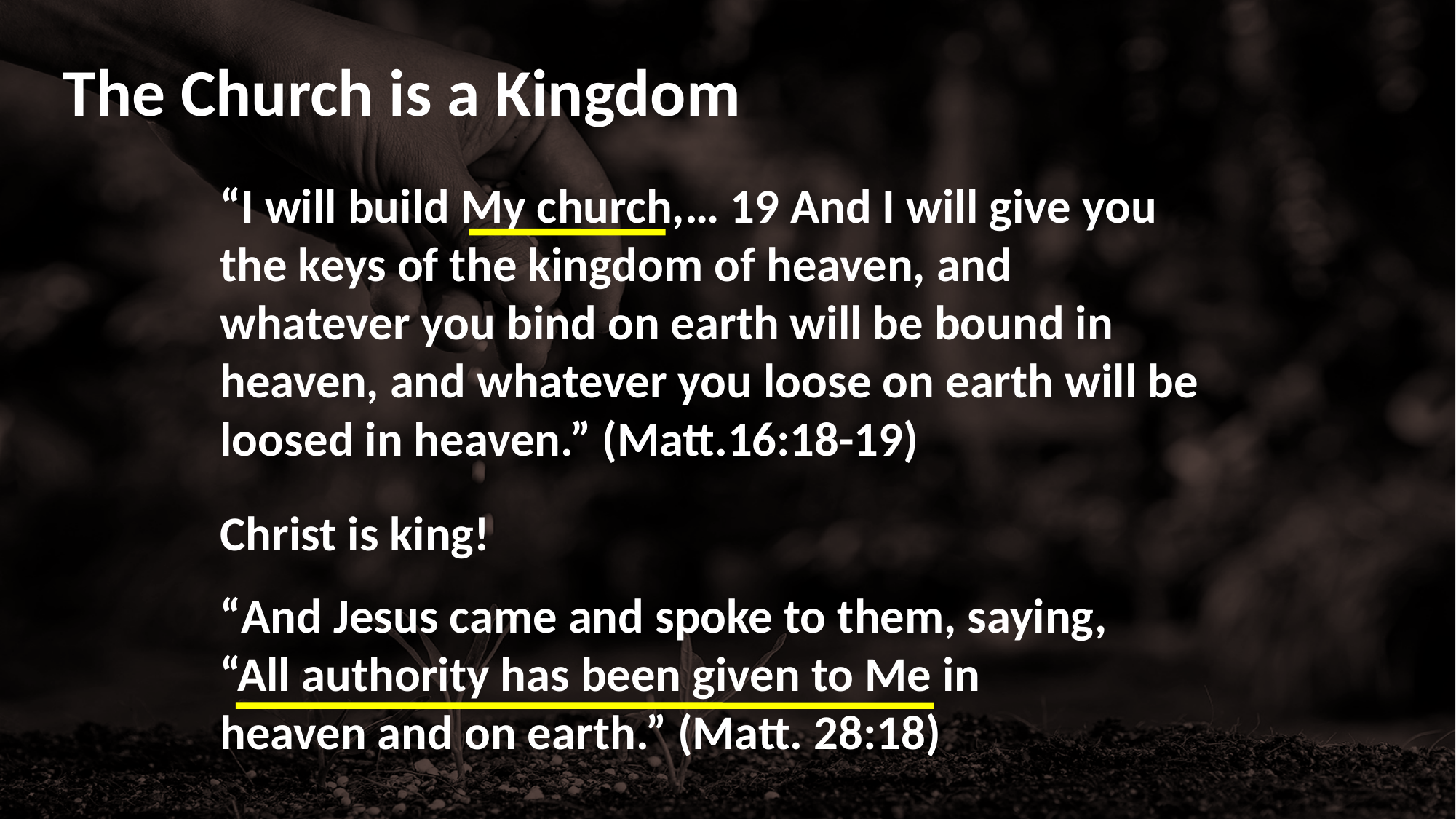

# The Church is a Kingdom
“I will build My church,… 19 And I will give you the keys of the kingdom of heaven, and whatever you bind on earth will be bound in heaven, and whatever you loose on earth will be loosed in heaven.” (Matt.16:18-19)

Christ is king!
“And Jesus came and spoke to them, saying, “All authority has been given to Me in heaven and on earth.” (Matt. 28:18)